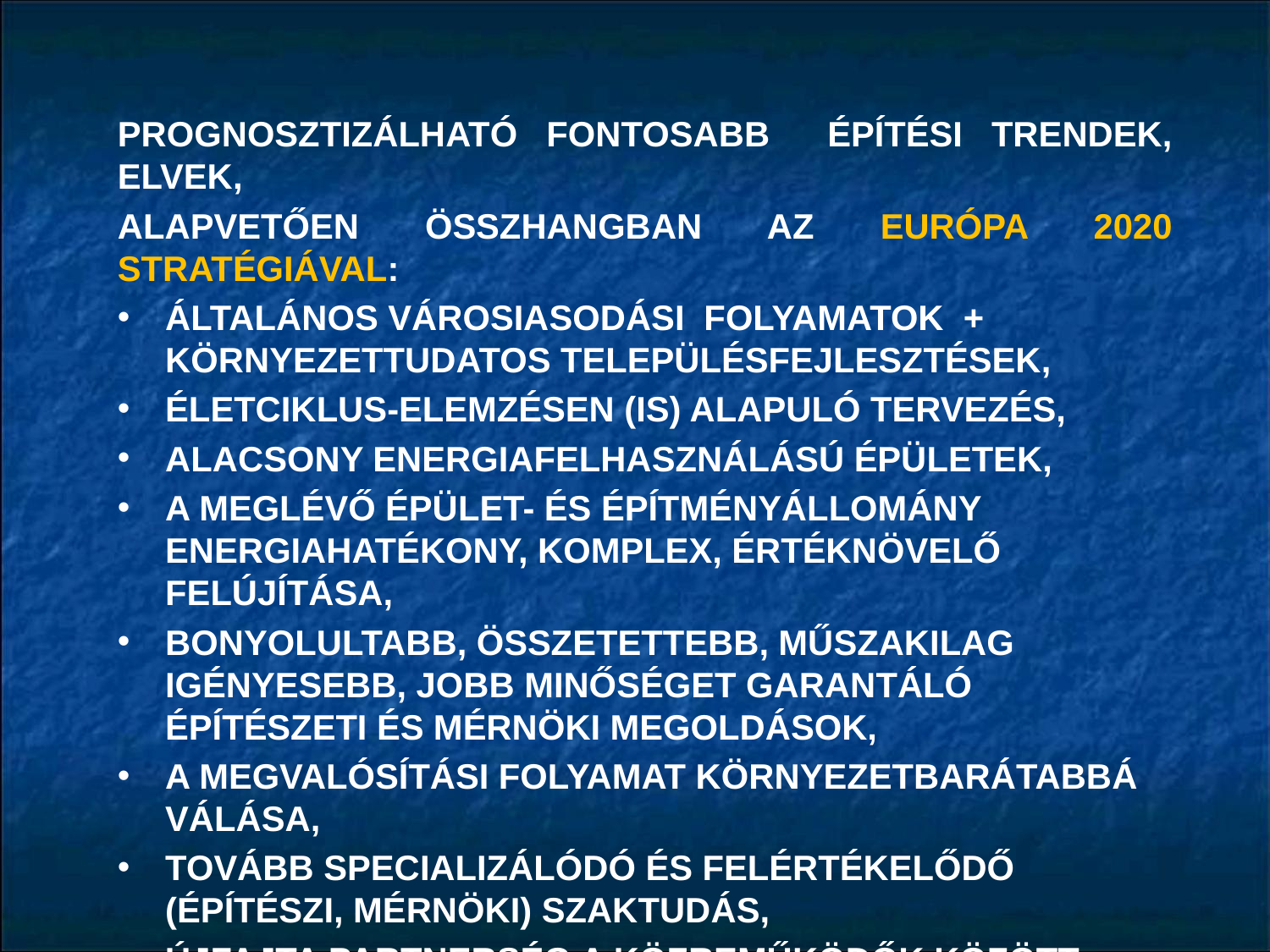

#

PROGNOSZTIZÁLHATÓ FONTOSABB  ÉPÍTÉSI TRENDEK, ELVEK,
ALAPVETŐEN ÖSSZHANGBAN AZ EURÓPA 2020 STRATÉGIÁVAL:
ÁLTALÁNOS VÁROSIASODÁSI  FOLYAMATOK  + KÖRNYEZETTUDATOS TELEPÜLÉSFEJLESZTÉSEK,
ÉLETCIKLUS-ELEMZÉSEN (IS) ALAPULÓ TERVEZÉS,
ALACSONY ENERGIAFELHASZNÁLÁSÚ ÉPÜLETEK,
A MEGLÉVŐ ÉPÜLET- ÉS ÉPÍTMÉNYÁLLOMÁNY ENERGIAHATÉKONY, KOMPLEX, ÉRTÉKNÖVELŐ FELÚJÍTÁSA,
BONYOLULTABB, ÖSSZETETTEBB, MŰSZAKILAG IGÉNYESEBB, JOBB MINŐSÉGET GARANTÁLÓ ÉPÍTÉSZETI ÉS MÉRNÖKI MEGOLDÁSOK,
A MEGVALÓSÍTÁSI FOLYAMAT KÖRNYEZETBARÁTABBÁ VÁLÁSA,
TOVÁBB SPECIALIZÁLÓDÓ ÉS FELÉRTÉKELŐDŐ (ÉPÍTÉSZI, MÉRNÖKI) SZAKTUDÁS,
ÚJFAJTA PARTNERSÉG A KÖZREMŰKÖDŐK KÖZÖTT.